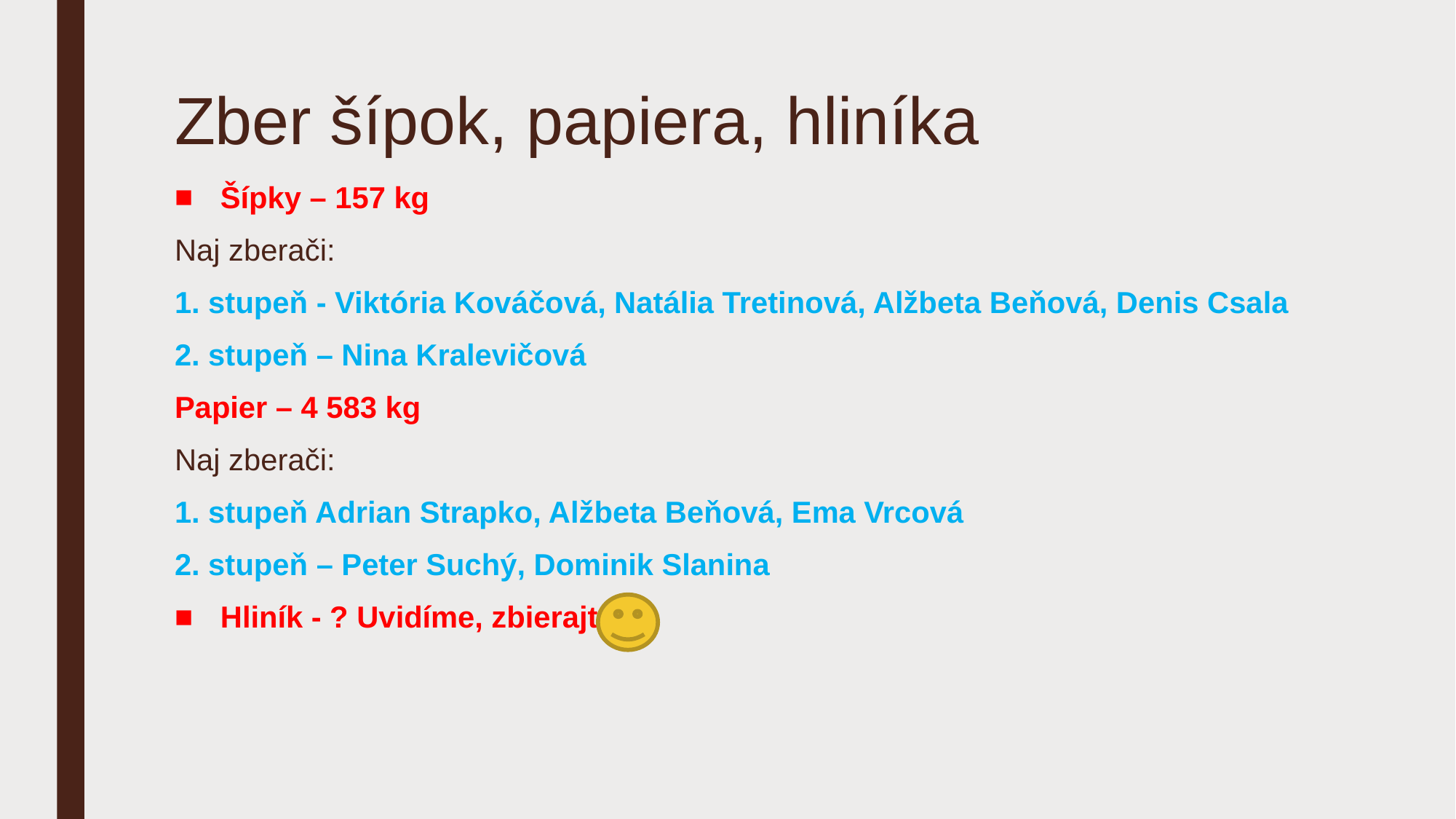

# Zber šípok, papiera, hliníka
Šípky – 157 kg
Naj zberači:
1. stupeň - Viktória Kováčová, Natália Tretinová, Alžbeta Beňová, Denis Csala
2. stupeň – Nina Kralevičová
Papier – 4 583 kg
Naj zberači:
1. stupeň Adrian Strapko, Alžbeta Beňová, Ema Vrcová
2. stupeň – Peter Suchý, Dominik Slanina
Hliník - ? Uvidíme, zbierajte...